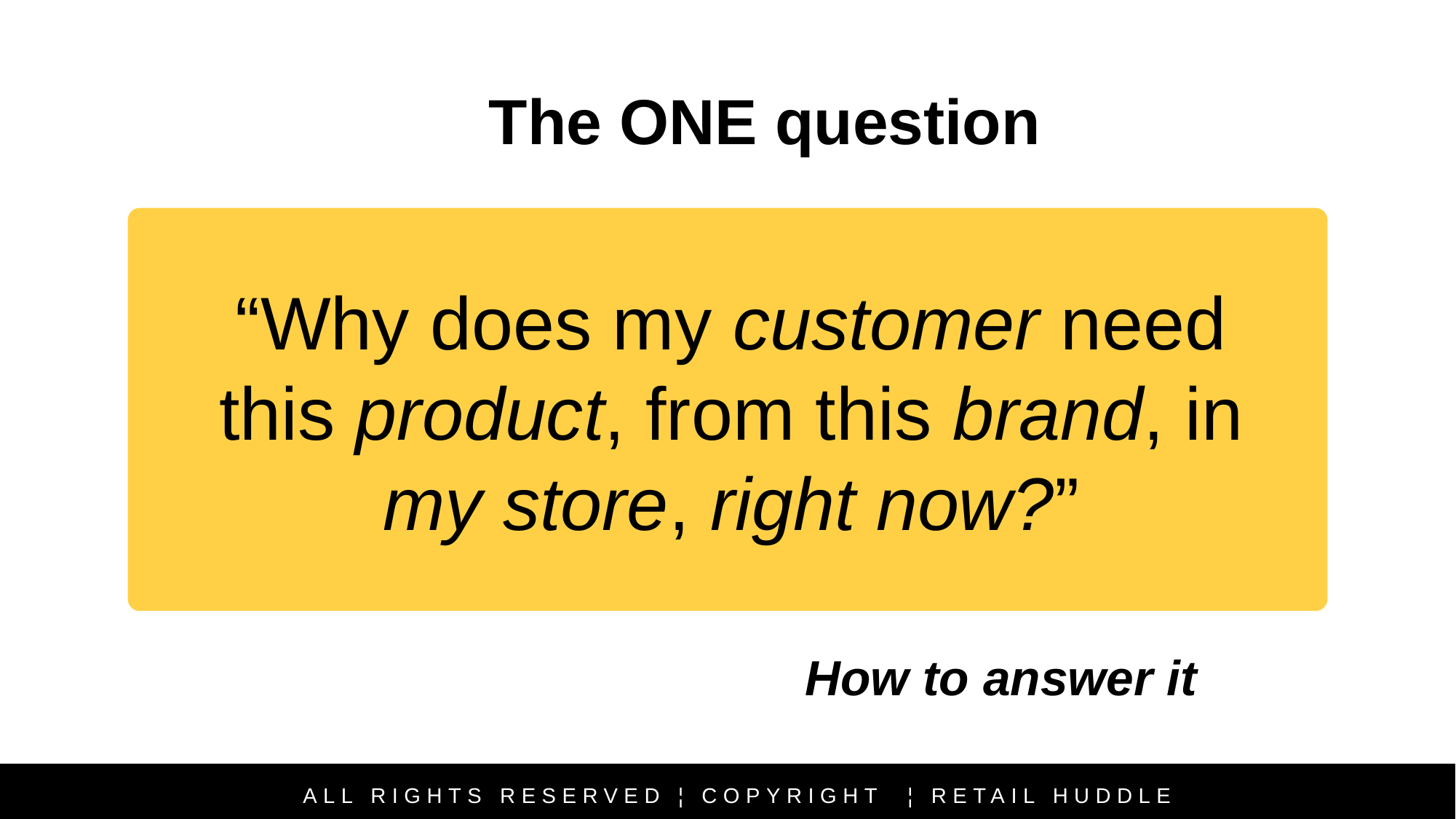

The ONE question

“Why does my customer need this product, from this brand, in my store, right now?”
How to answer it

ALL RIGHTS RESERVED ¦ COPYRIGHT  ¦ RETAIL HUDDLE
ALL RIGHTS RESERVED ¦ COPYRIGHT  ¦ RETAIL HUDDLE